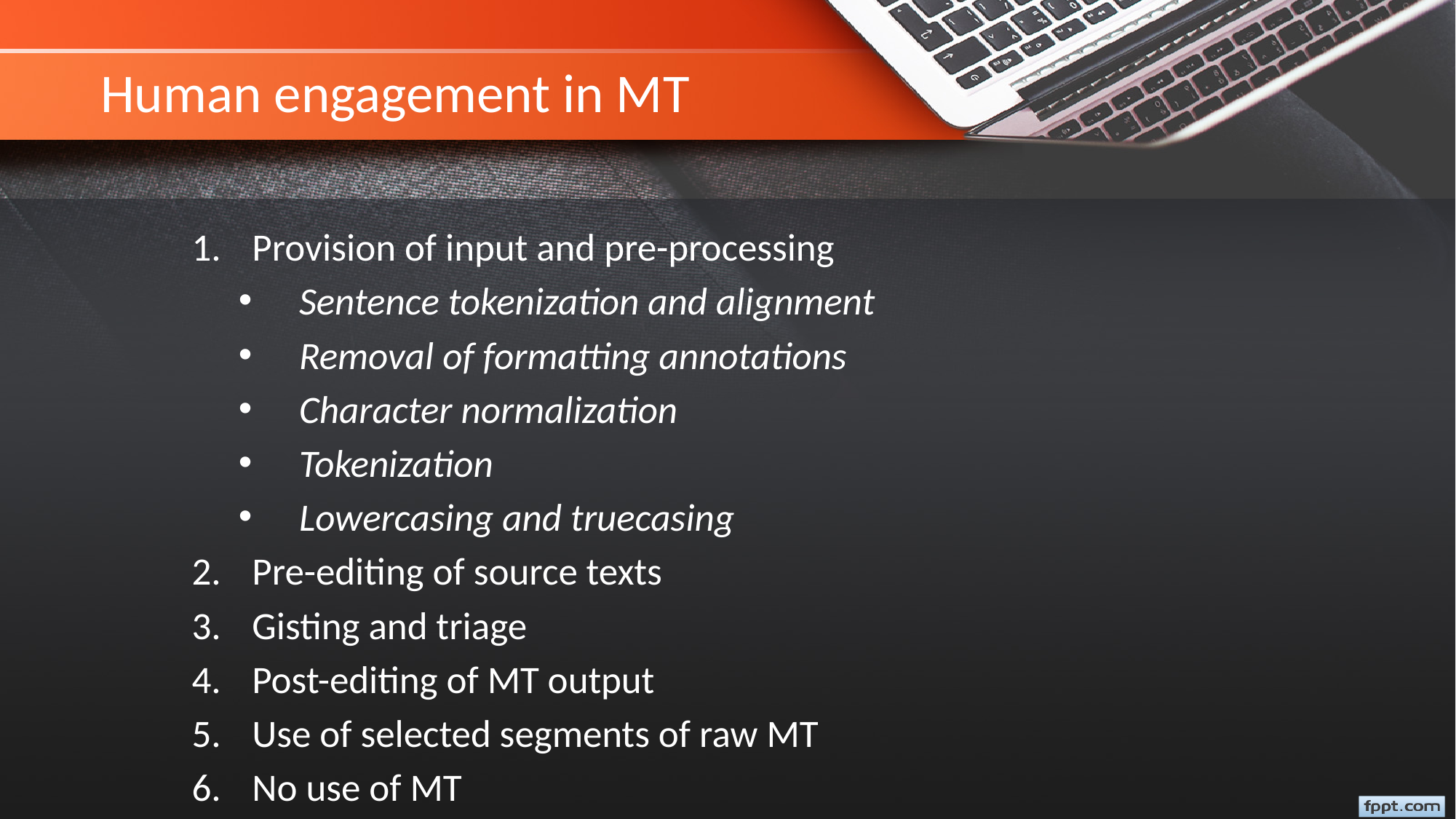

# Human engagement in MT
Provision of input and pre-processing
Sentence tokenization and alignment
Removal of formatting annotations
Character normalization
Tokenization
Lowercasing and truecasing
Pre-editing of source texts
Gisting and triage
Post-editing of MT output
Use of selected segments of raw MT
No use of MT